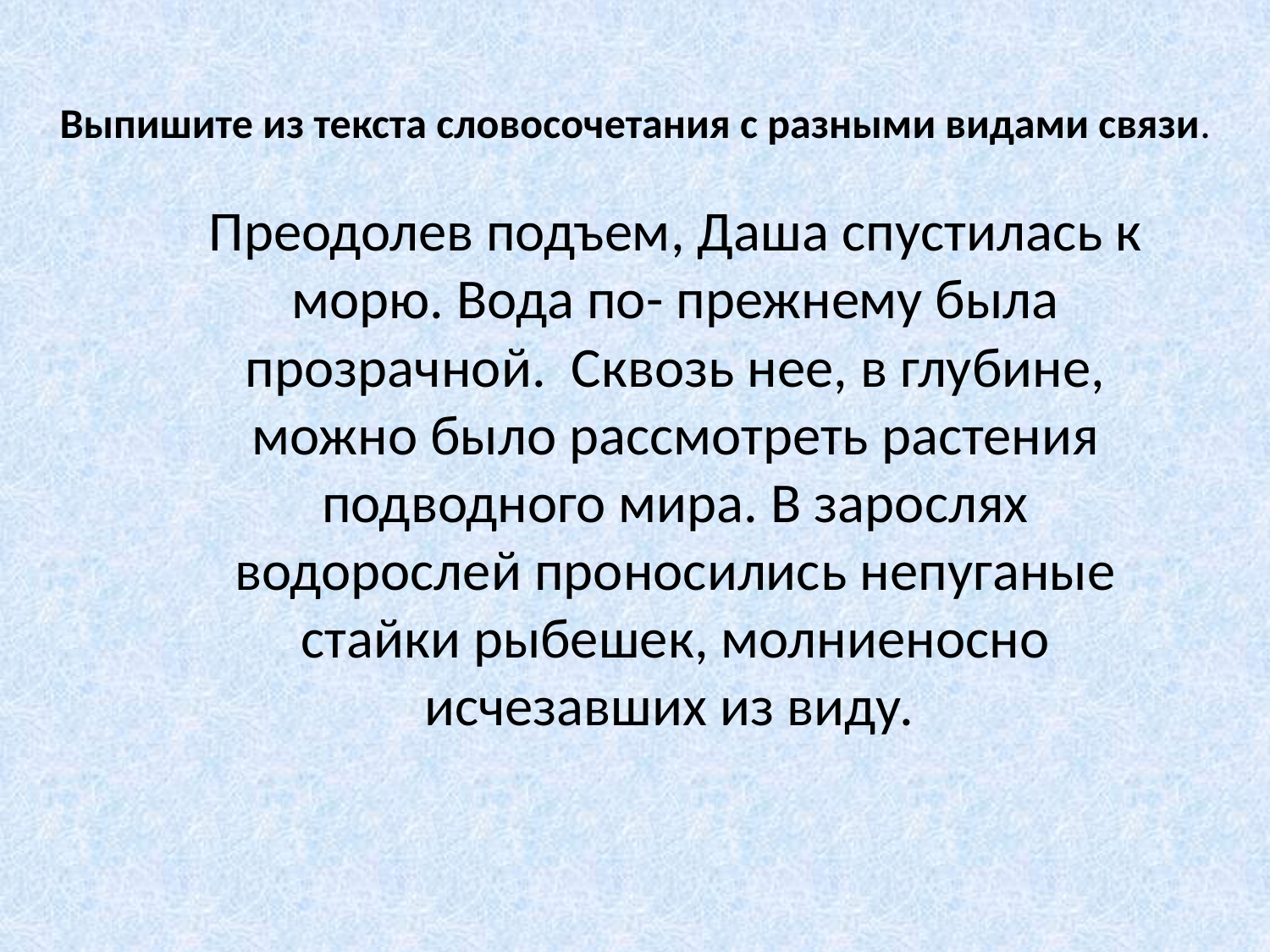

# Выпишите из текста словосочетания с разными видами связи.
Преодолев подъем, Даша спустилась к морю. Вода по- прежнему была прозрачной.  Сквозь нее, в глубине, можно было рассмотреть растения подводного мира. В зарослях водорослей проносились непуганые стайки рыбешек, молниеносно исчезавших из виду.